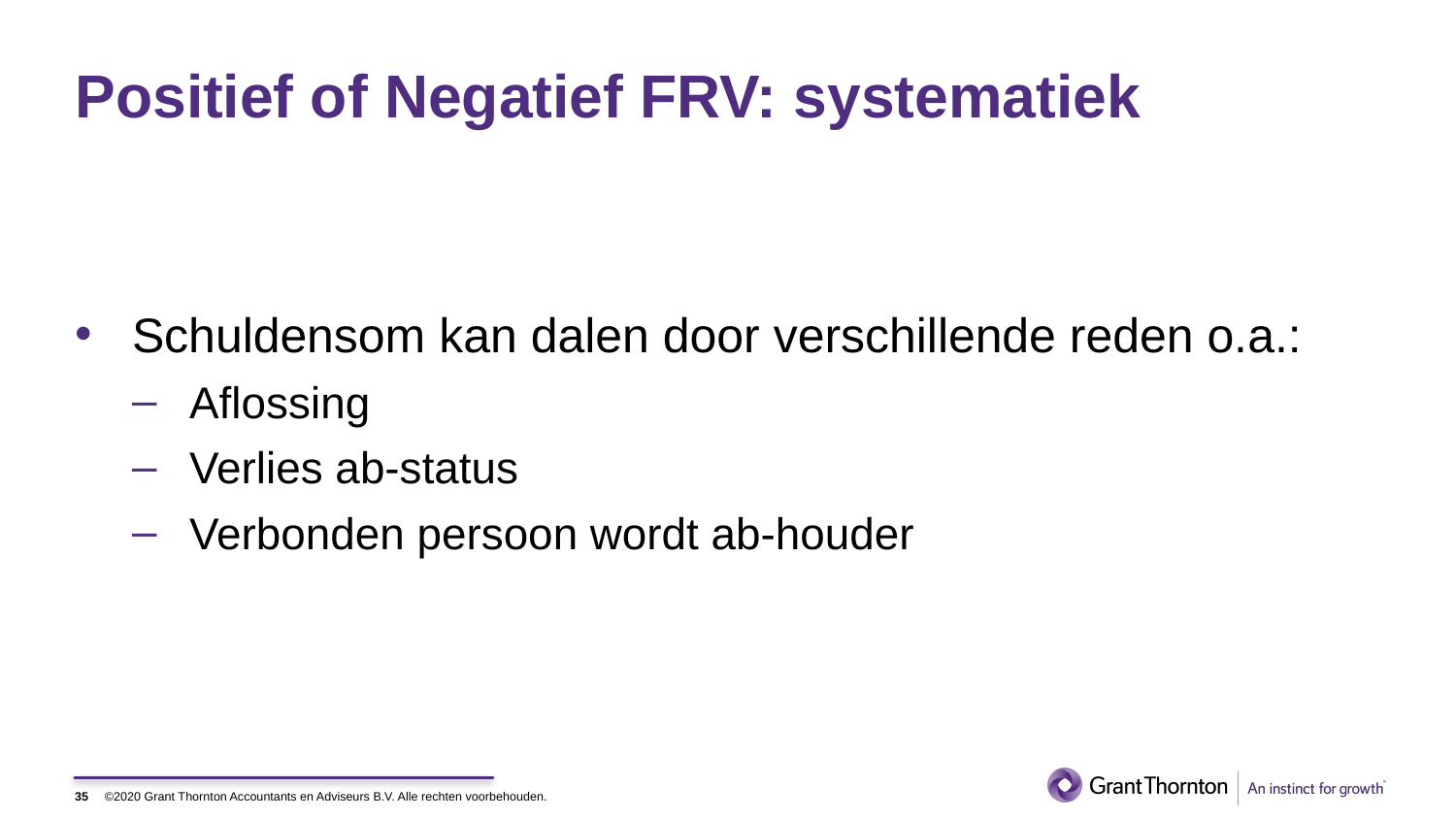

# Positief of Negatief FRV: systematiek

Schuldensom kan dalen door verschillende reden o.a.:
Aflossing
Verlies ab-status
Verbonden persoon wordt ab-houder

35